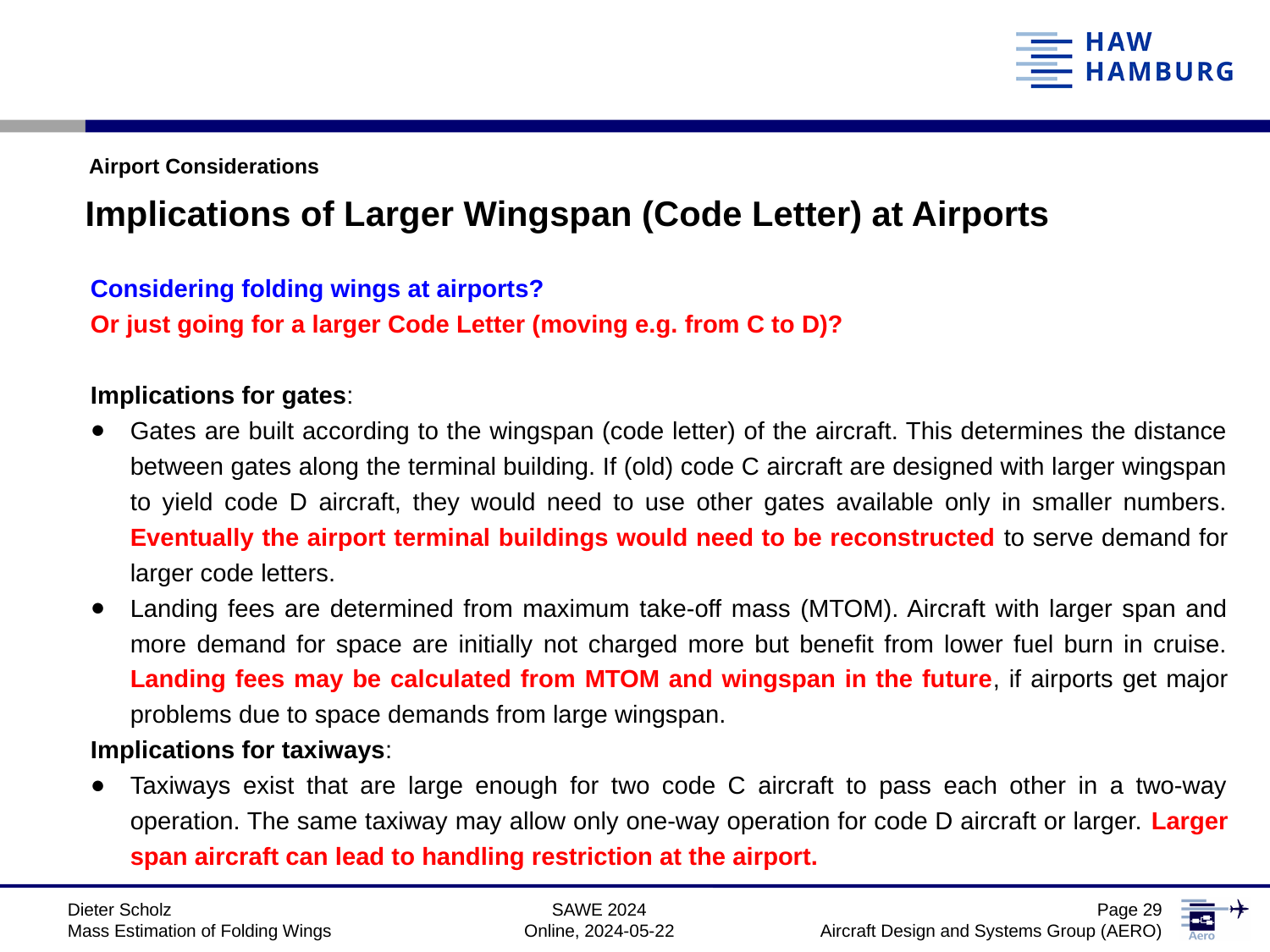

Airport Considerations
Implications of Larger Wingspan (Code Letter) at Airports
Considering folding wings at airports?
Or just going for a larger Code Letter (moving e.g. from C to D)?

Implications for gates:
Gates are built according to the wingspan (code letter) of the aircraft. This determines the distance between gates along the terminal building. If (old) code C aircraft are designed with larger wingspan to yield code D aircraft, they would need to use other gates available only in smaller numbers. Eventually the airport terminal buildings would need to be reconstructed to serve demand for larger code letters.
Landing fees are determined from maximum take-off mass (MTOM). Aircraft with larger span and more demand for space are initially not charged more but benefit from lower fuel burn in cruise. Landing fees may be calculated from MTOM and wingspan in the future, if airports get major problems due to space demands from large wingspan.
Implications for taxiways:
Taxiways exist that are large enough for two code C aircraft to pass each other in a two-way operation. The same taxiway may allow only one-way operation for code D aircraft or larger. Larger span aircraft can lead to handling restriction at the airport.